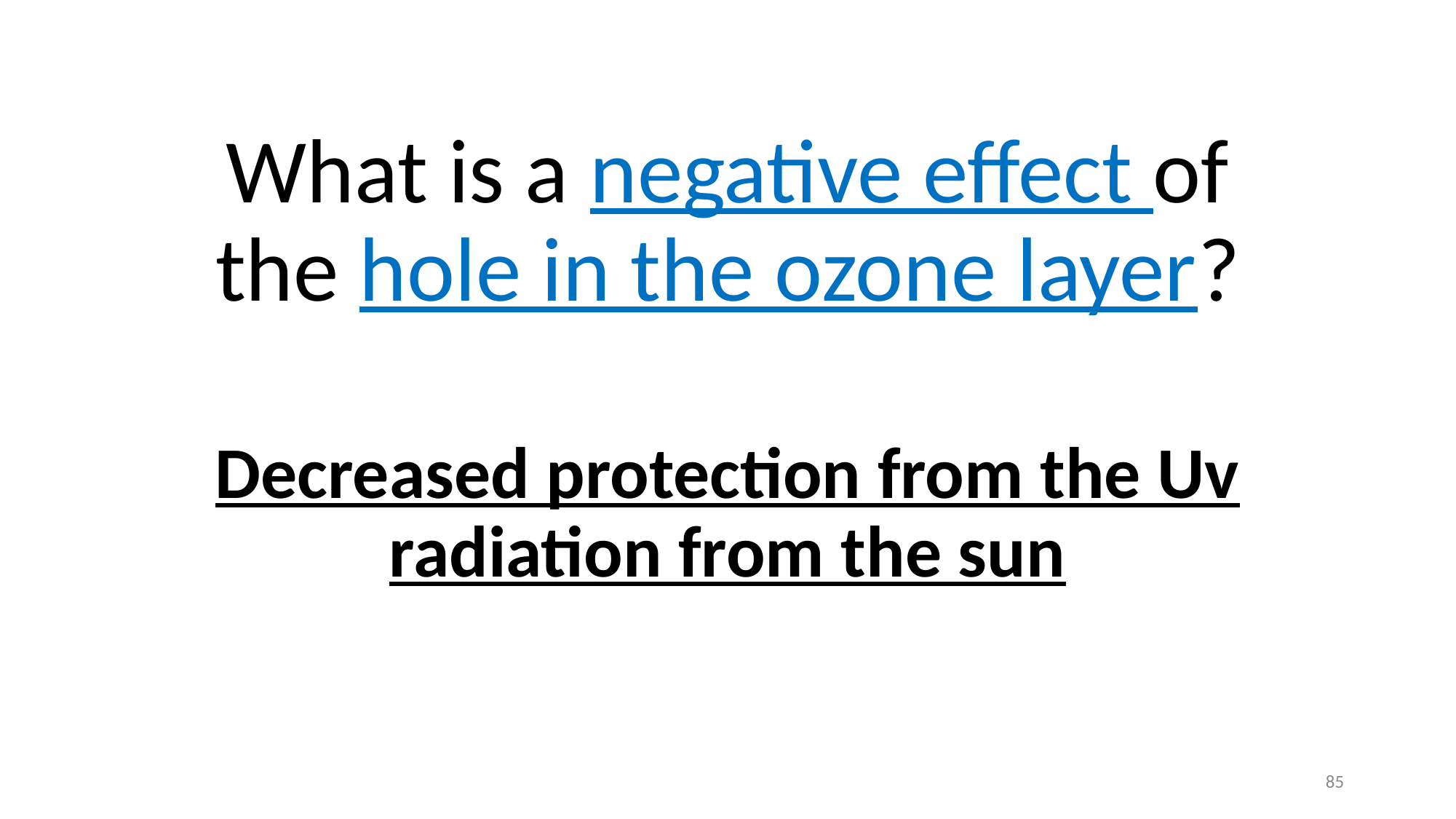

# What is a negative effect of the hole in the ozone layer?
Decreased protection from the Uv radiation from the sun
85